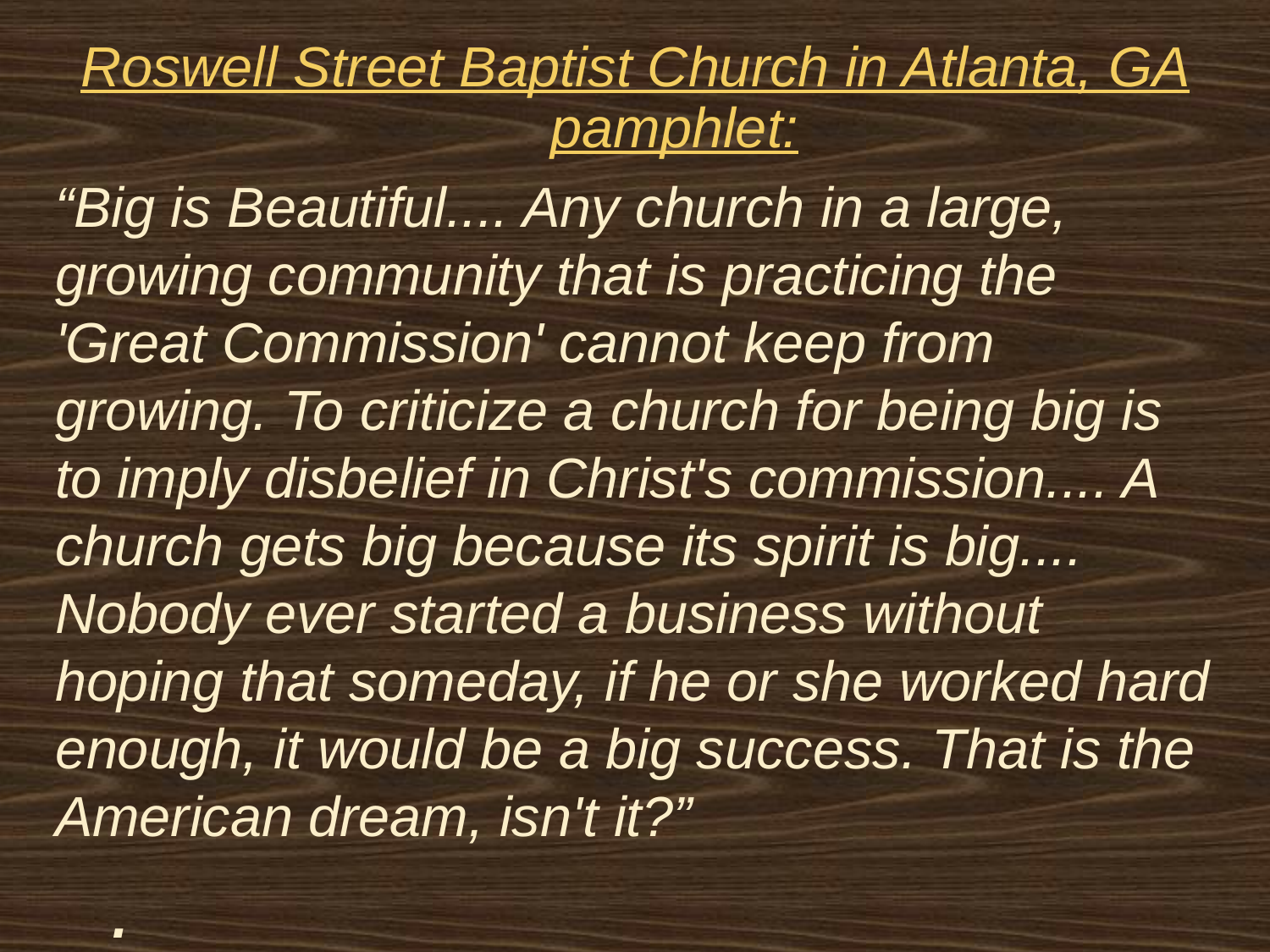

Roswell Street Baptist Church in Atlanta, GA pamphlet:
“Big is Beautiful.... Any church in a large, growing community that is practicing the 'Great Commission' cannot keep from growing. To criticize a church for being big is to imply disbelief in Christ's commission.... A church gets big because its spirit is big.... Nobody ever started a business without hoping that someday, if he or she worked hard enough, it would be a big success. That is the American dream, isn't it?”
.